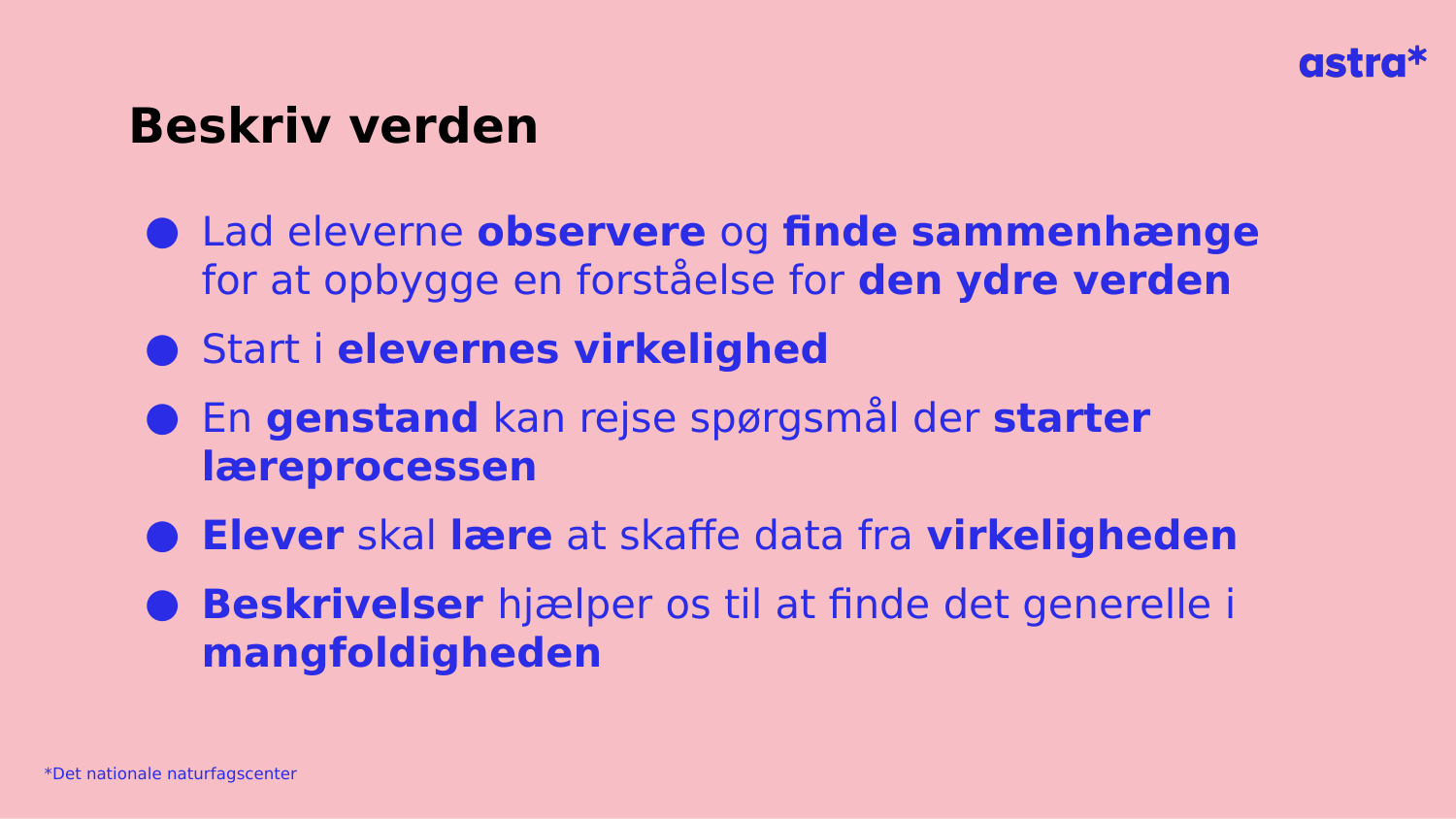

Beskriv verden
Lad eleverne observere og finde sammenhænge for at opbygge en forståelse for den ydre verden
Start i elevernes virkelighed
En genstand kan rejse spørgsmål der starter læreprocessen
Elever skal lære at skaffe data fra virkeligheden
Beskrivelser hjælper os til at finde det generelle i mangfoldigheden